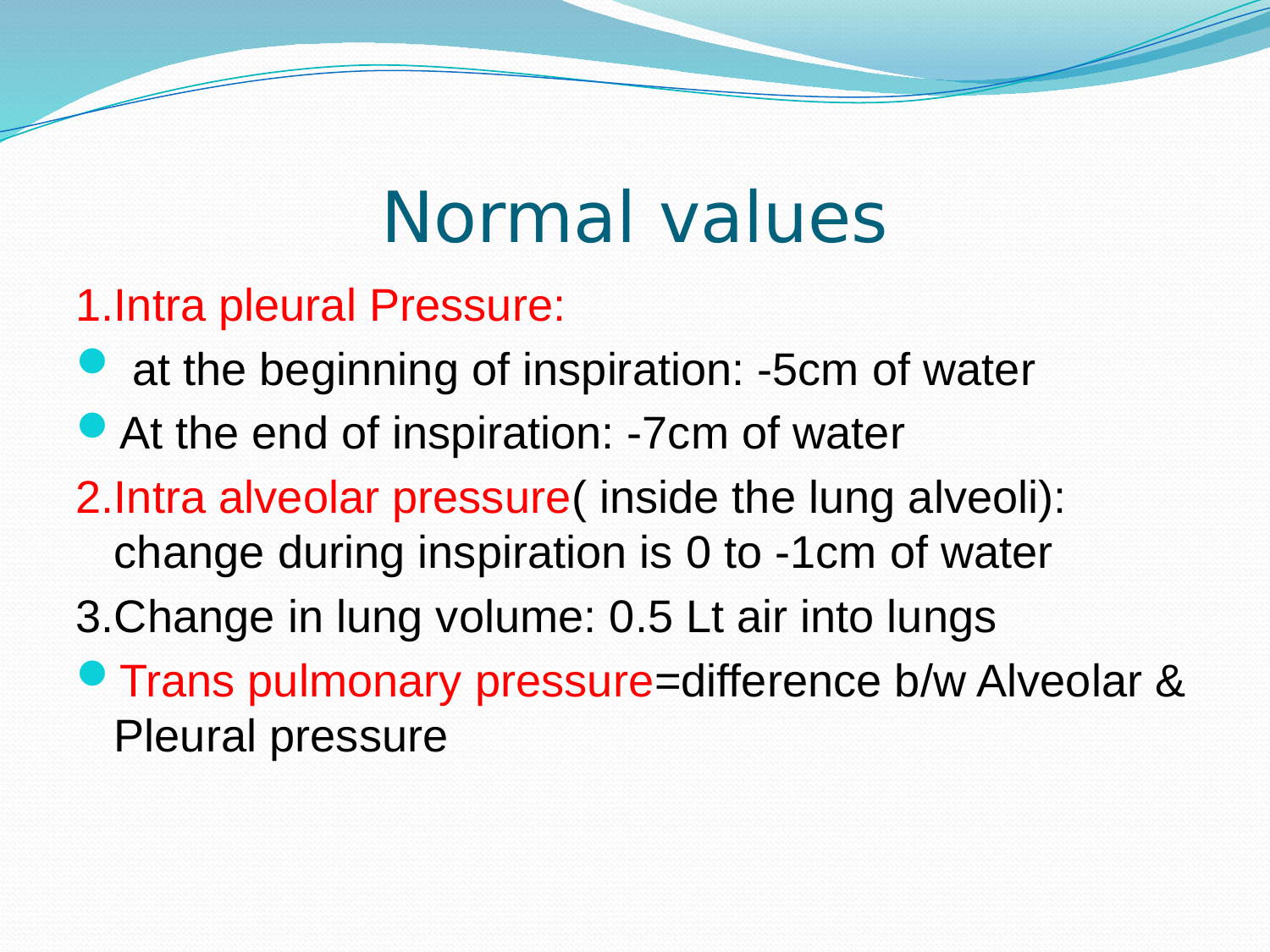

# Normal values
1.Intra pleural Pressure:
 at the beginning of inspiration: -5cm of water
At the end of inspiration: -7cm of water
2.Intra alveolar pressure( inside the lung alveoli): change during inspiration is 0 to -1cm of water
3.Change in lung volume: 0.5 Lt air into lungs
Trans pulmonary pressure=difference b/w Alveolar & Pleural pressure